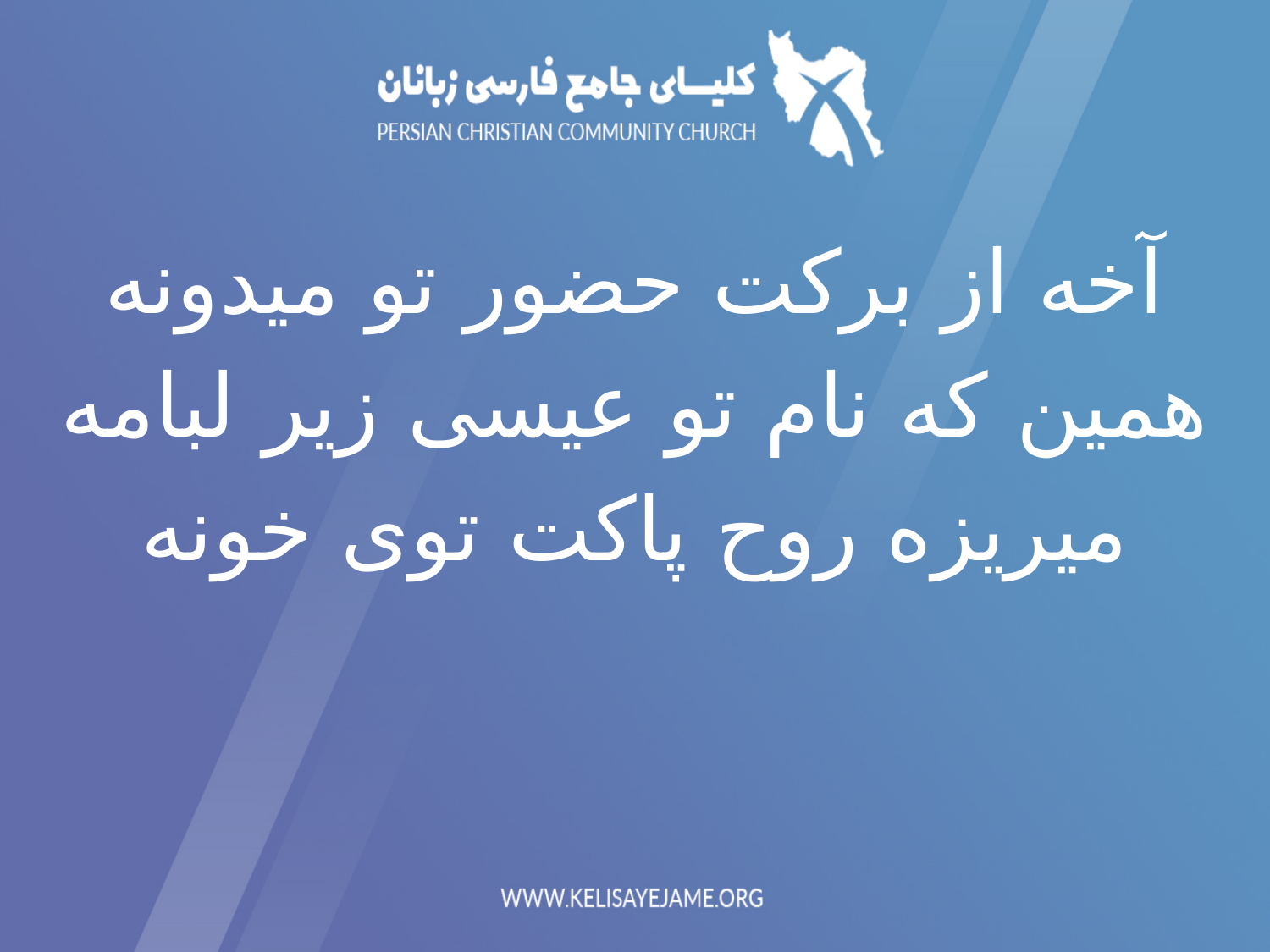

آخه از برکت حضور تو میدونه
همین که نام تو عیسی زیر لبامه
میریزه روح پاکت توی خونه